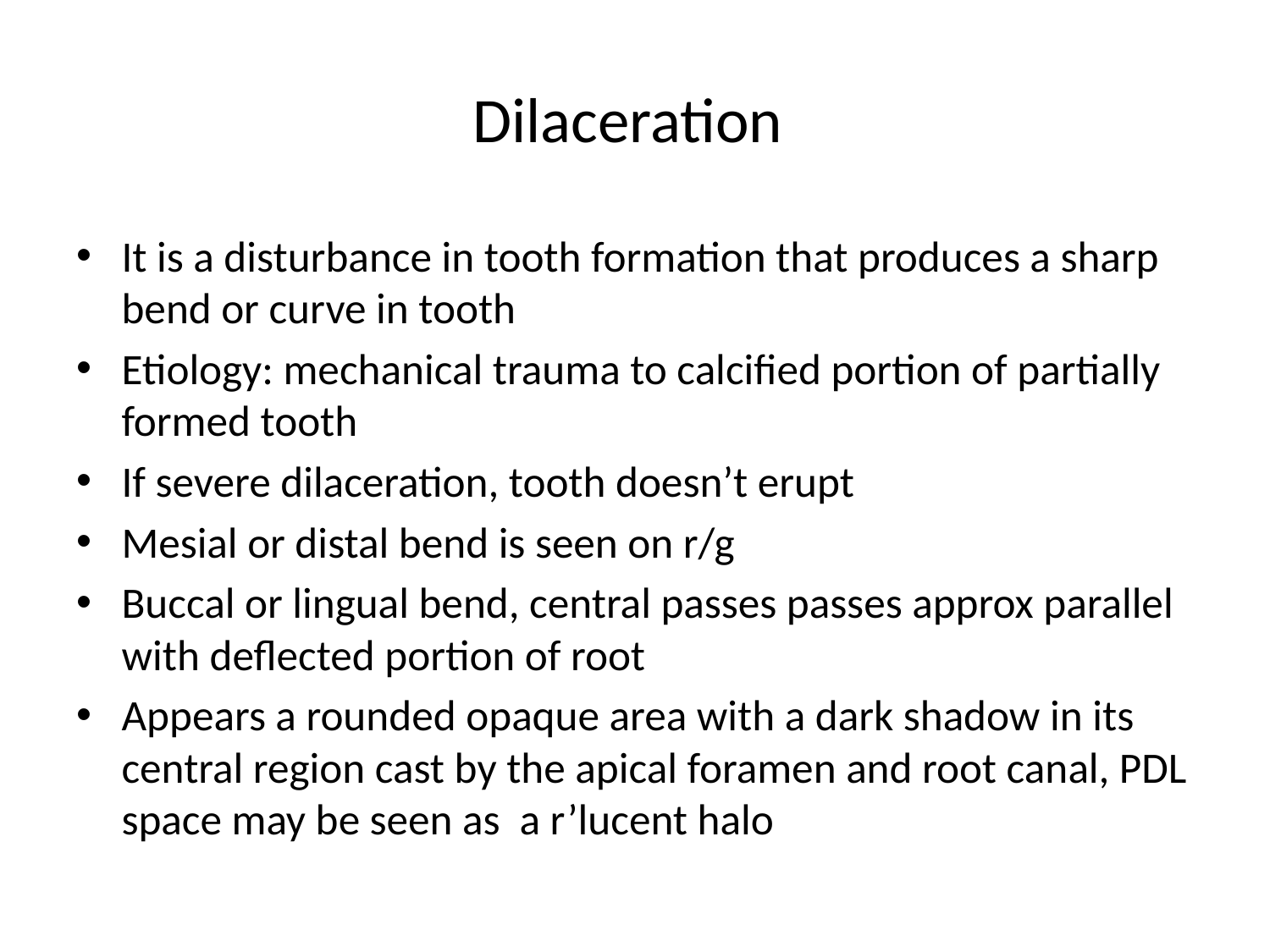

# Dilaceration
It is a disturbance in tooth formation that produces a sharp bend or curve in tooth
Etiology: mechanical trauma to calcified portion of partially formed tooth
If severe dilaceration, tooth doesn’t erupt
Mesial or distal bend is seen on r/g
Buccal or lingual bend, central passes passes approx parallel with deflected portion of root
Appears a rounded opaque area with a dark shadow in its central region cast by the apical foramen and root canal, PDL space may be seen as  a r’lucent halo